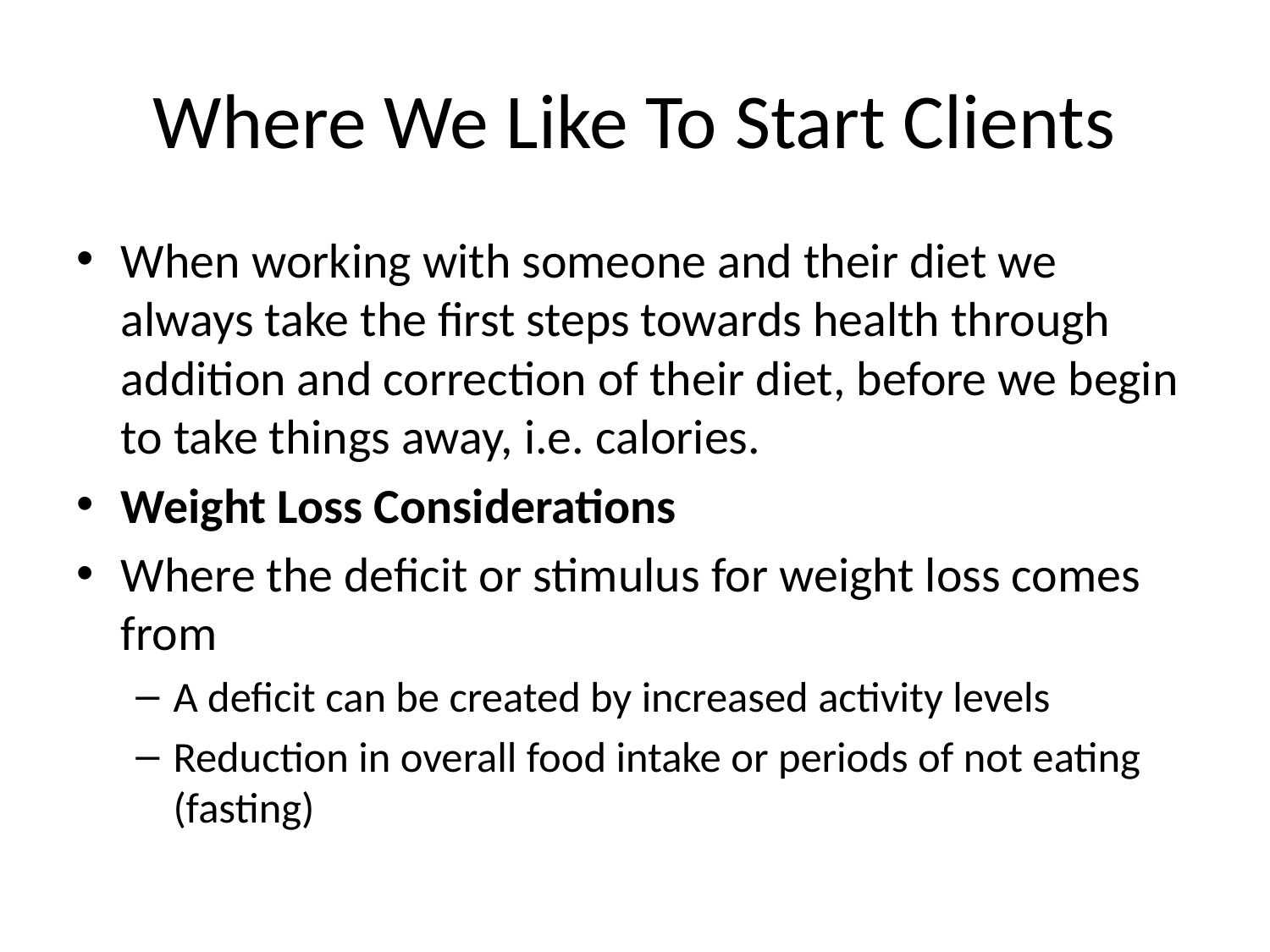

# Where We Like To Start Clients
When working with someone and their diet we always take the first steps towards health through addition and correction of their diet, before we begin to take things away, i.e. calories.
Weight Loss Considerations
Where the deficit or stimulus for weight loss comes from
A deficit can be created by increased activity levels
Reduction in overall food intake or periods of not eating (fasting)